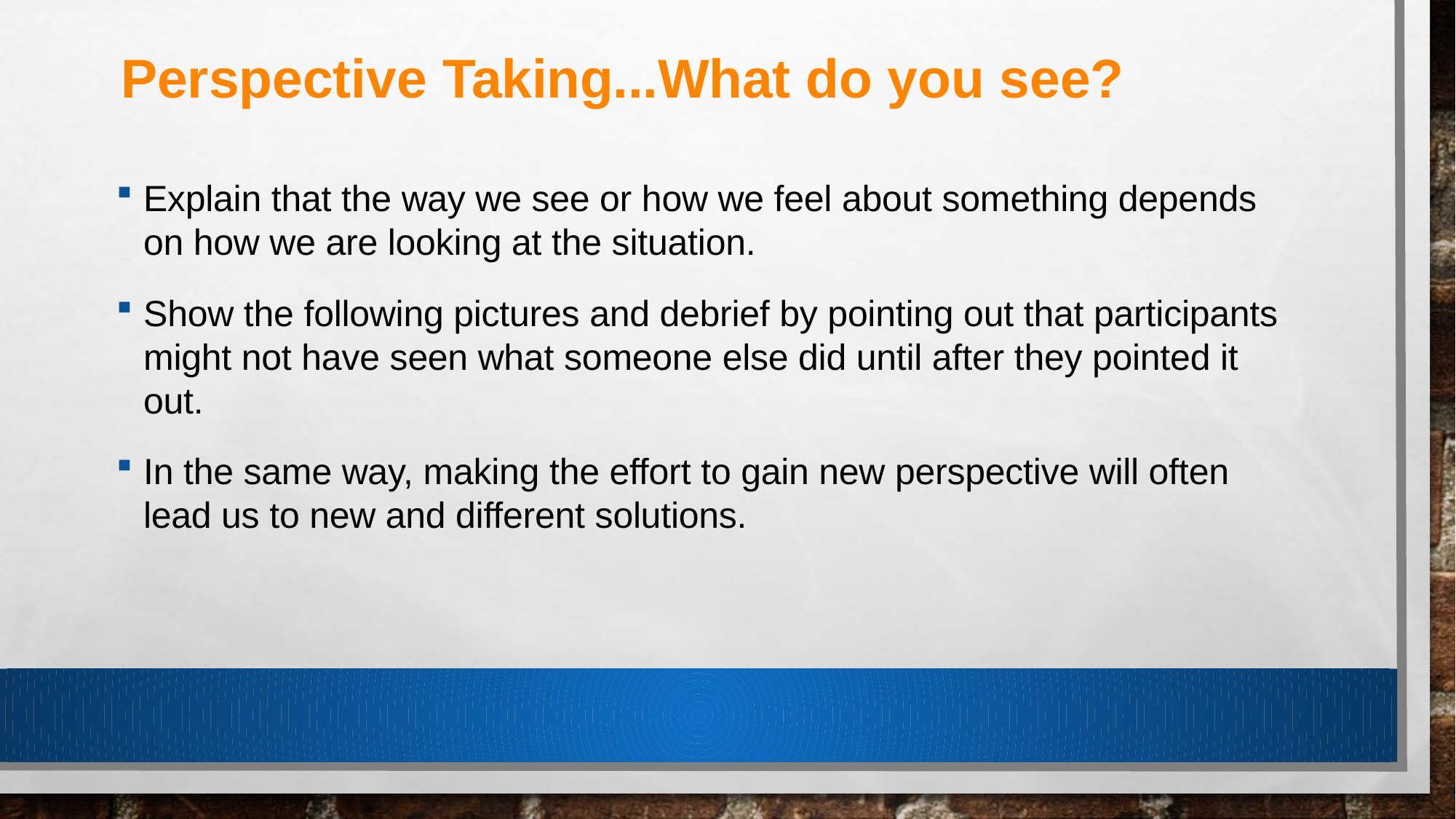

Perspective Taking...What do you see?
Explain that the way we see or how we feel about something depends on how we are looking at the situation.
Show the following pictures and debrief by pointing out that participants might not have seen what someone else did until after they pointed it out.
In the same way, making the effort to gain new perspective will often lead us to new and different solutions.